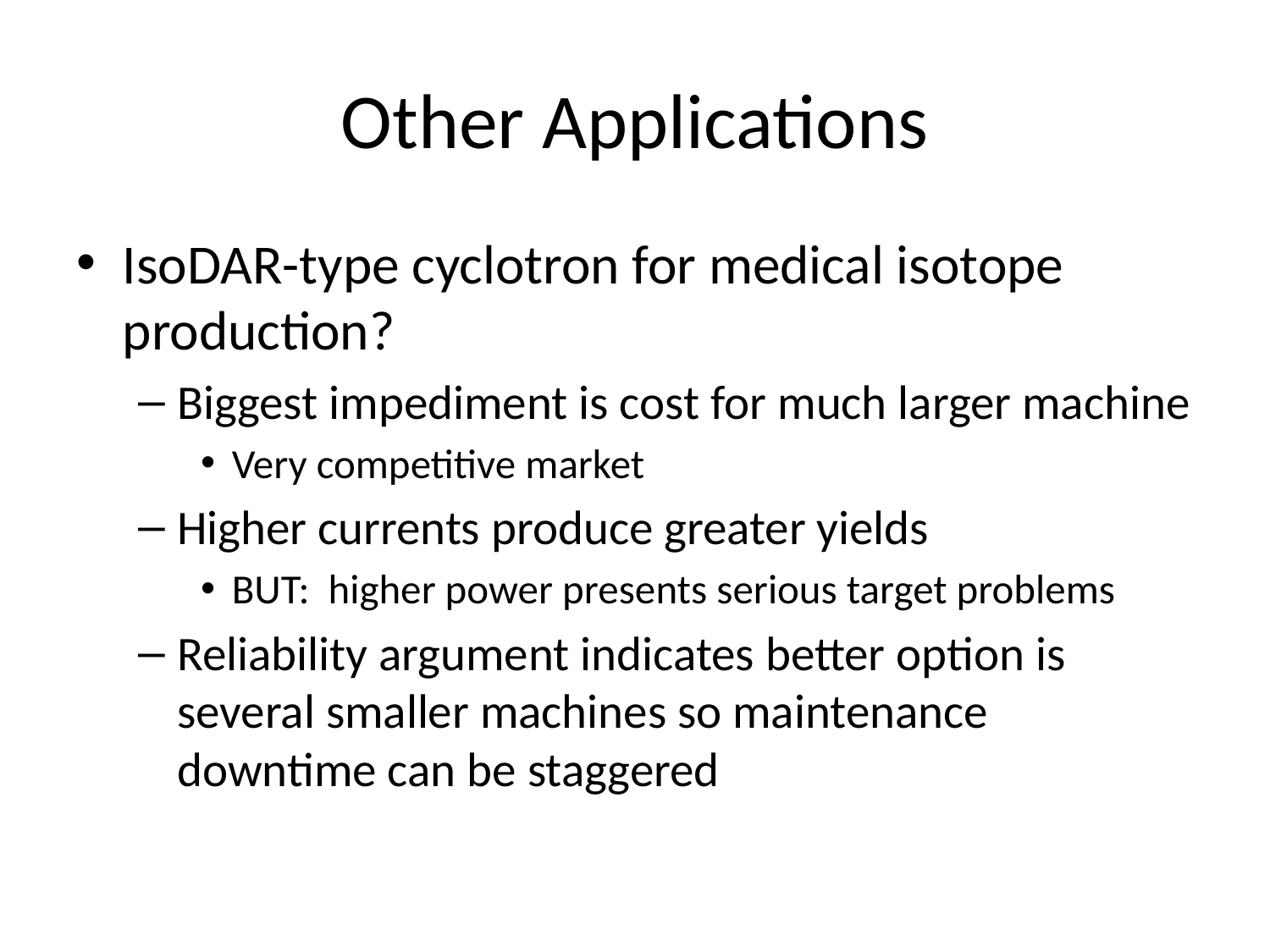

# Other Applications
IsoDAR-type cyclotron for medical isotope production?
Biggest impediment is cost for much larger machine
Very competitive market
Higher currents produce greater yields
BUT:  higher power presents serious target problems
Reliability argument indicates better option is several smaller machines so maintenance downtime can be staggered